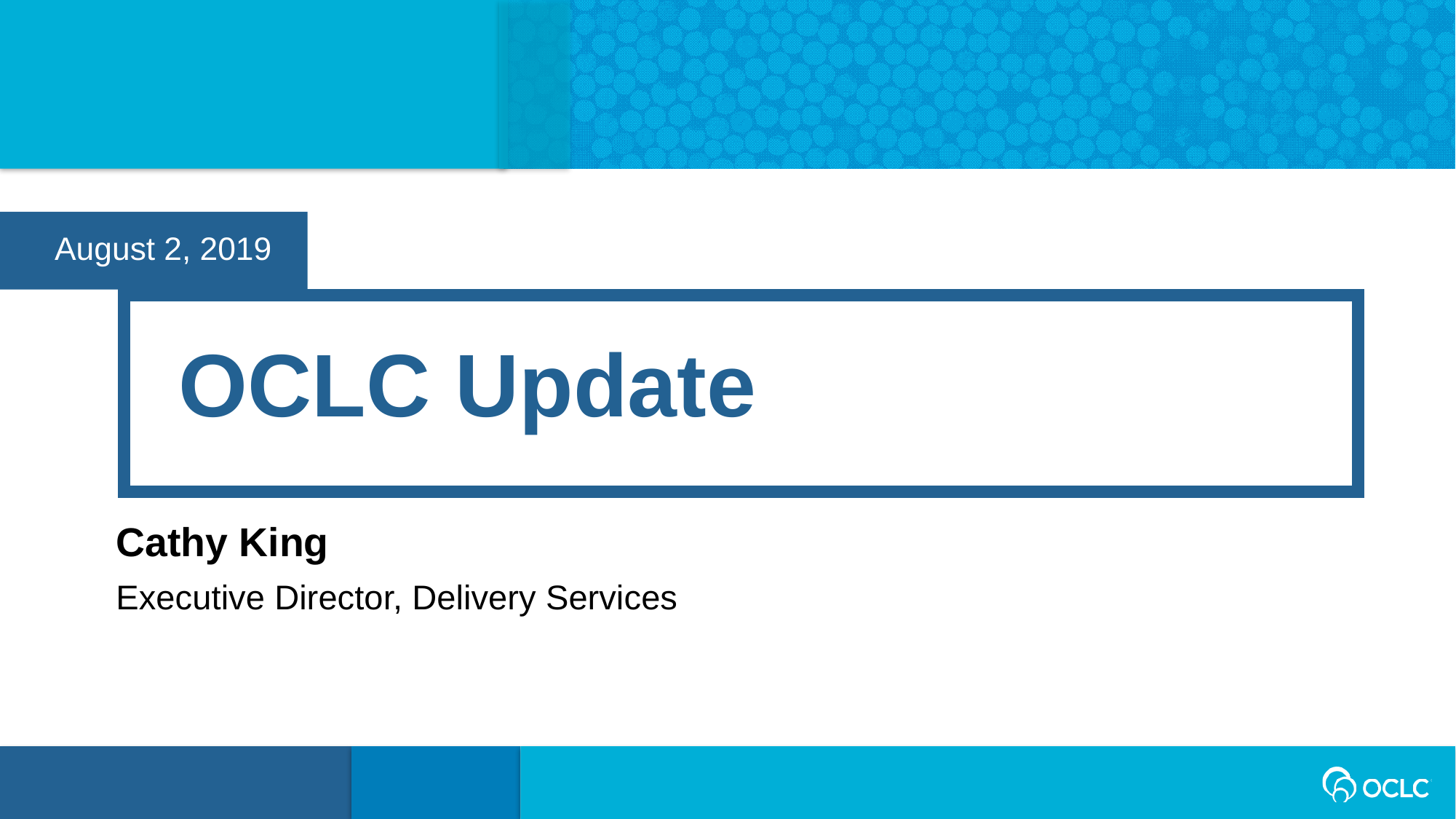

August 2, 2019
OCLC Update
Cathy King
Executive Director, Delivery Services